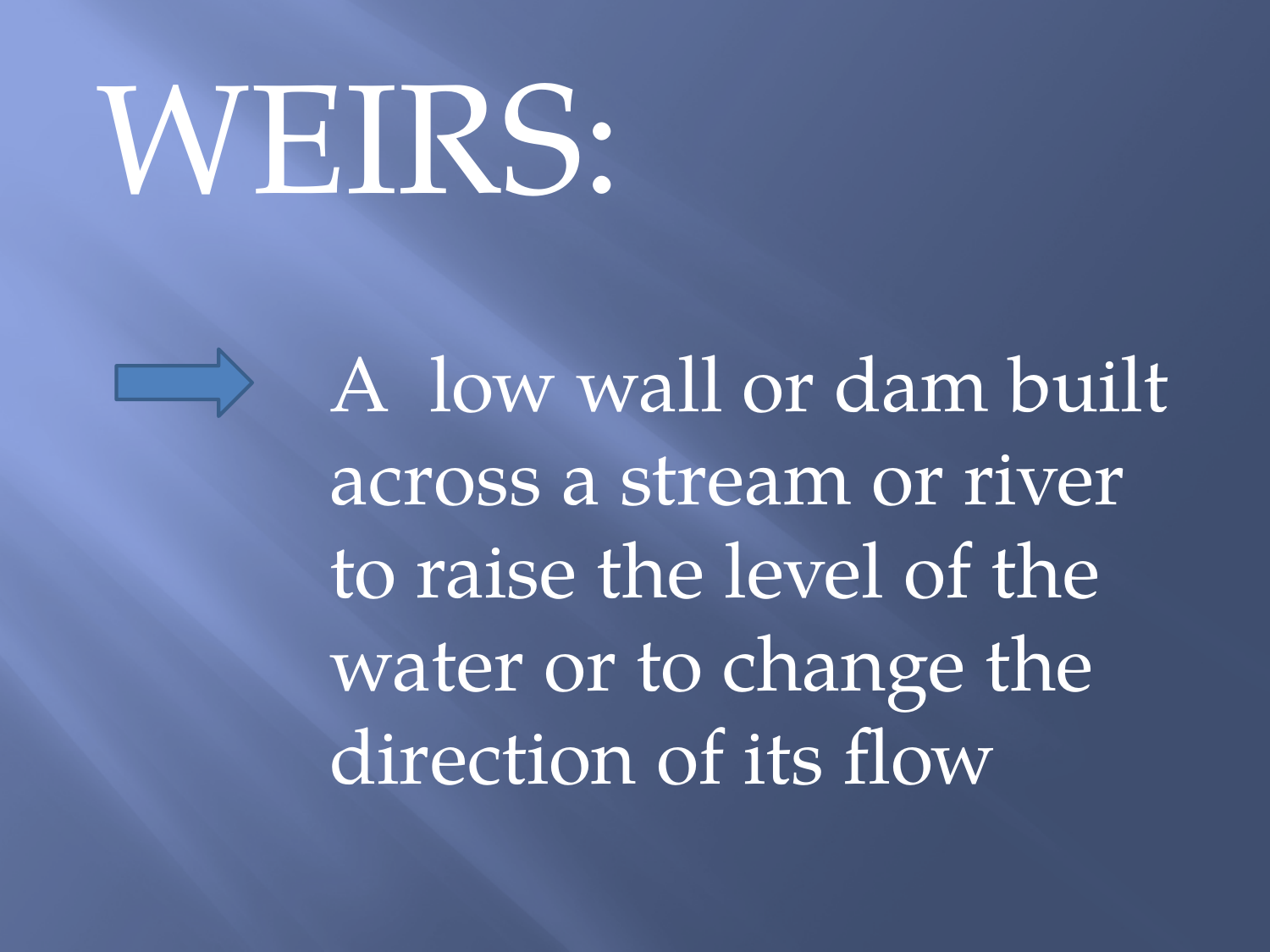

WEIRS:
A  low wall or dam built across a stream or river to raise the level of the water or to change the direction of its flow